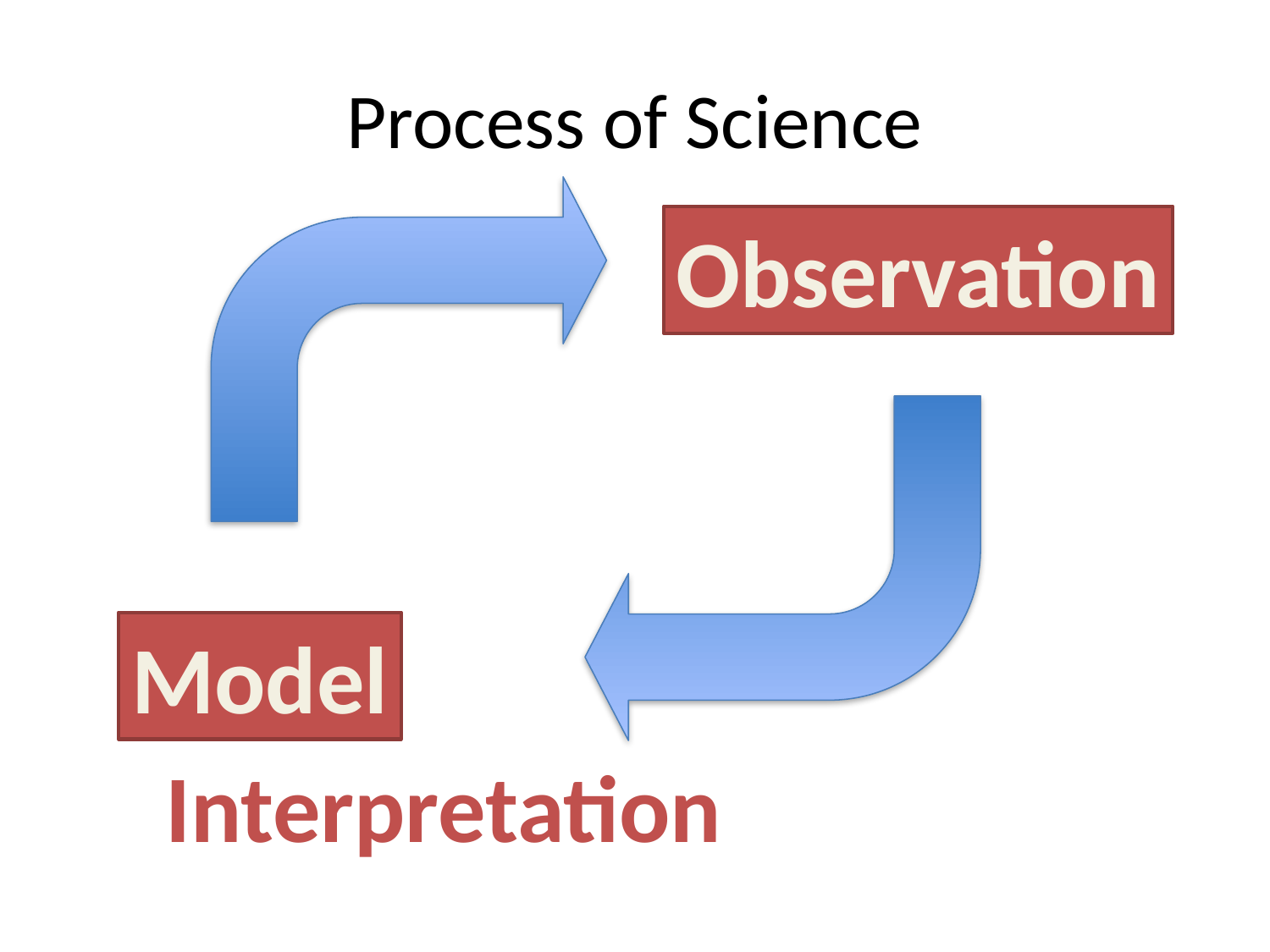

# Process of Science

Observation

Model
Interpretation